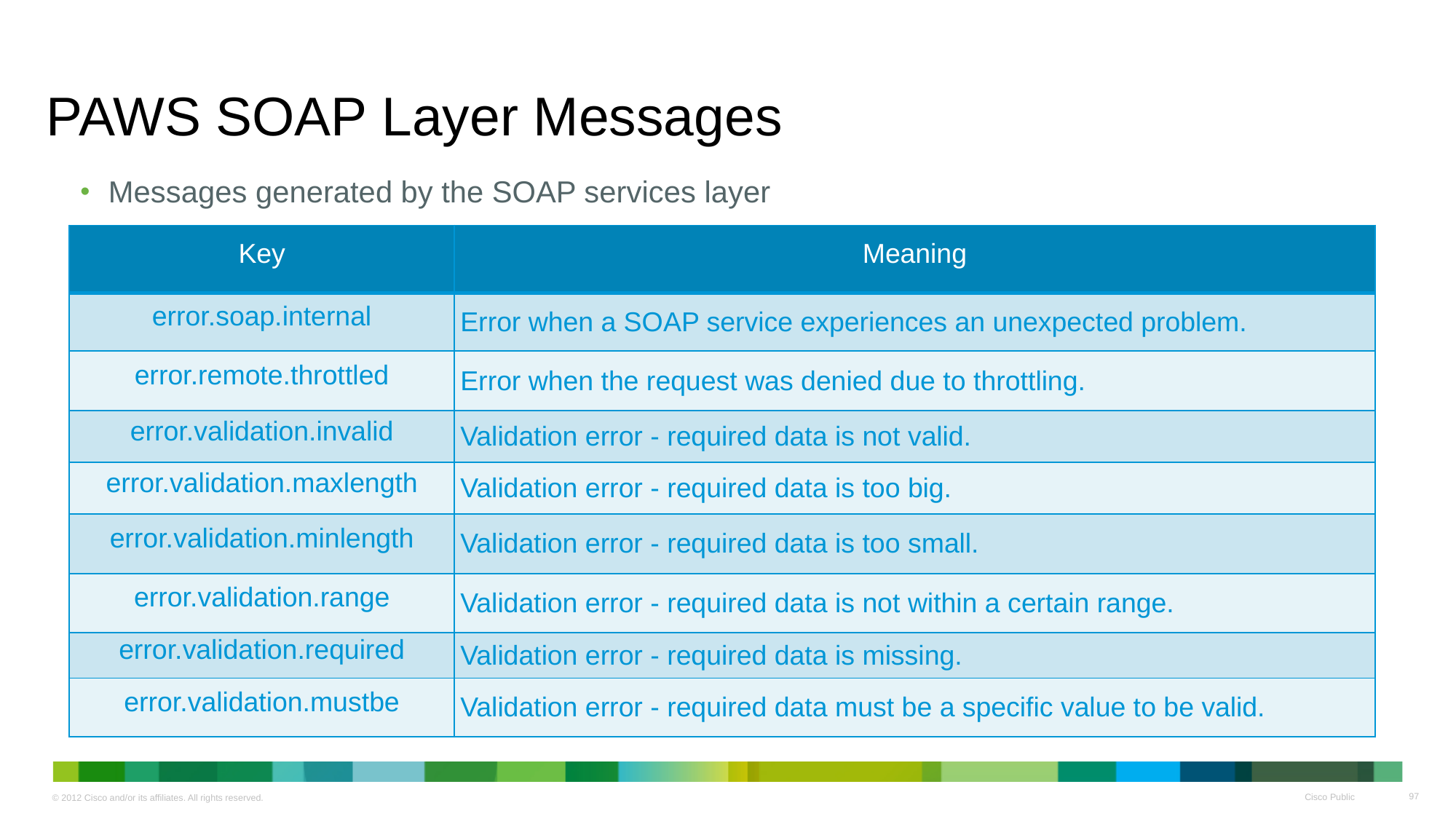

PAWS SOAP Layer Messages
Messages generated by the SOAP services layer
| Key | Meaning |
| --- | --- |
| error.soap.internal | Error when a SOAP service experiences an unexpected problem. |
| error.remote.throttled | Error when the request was denied due to throttling. |
| error.validation.invalid | Validation error - required data is not valid. |
| error.validation.maxlength | Validation error - required data is too big. |
| error.validation.minlength | Validation error - required data is too small. |
| error.validation.range | Validation error - required data is not within a certain range. |
| error.validation.required | Validation error - required data is missing. |
| error.validation.mustbe | Validation error - required data must be a specific value to be valid. |